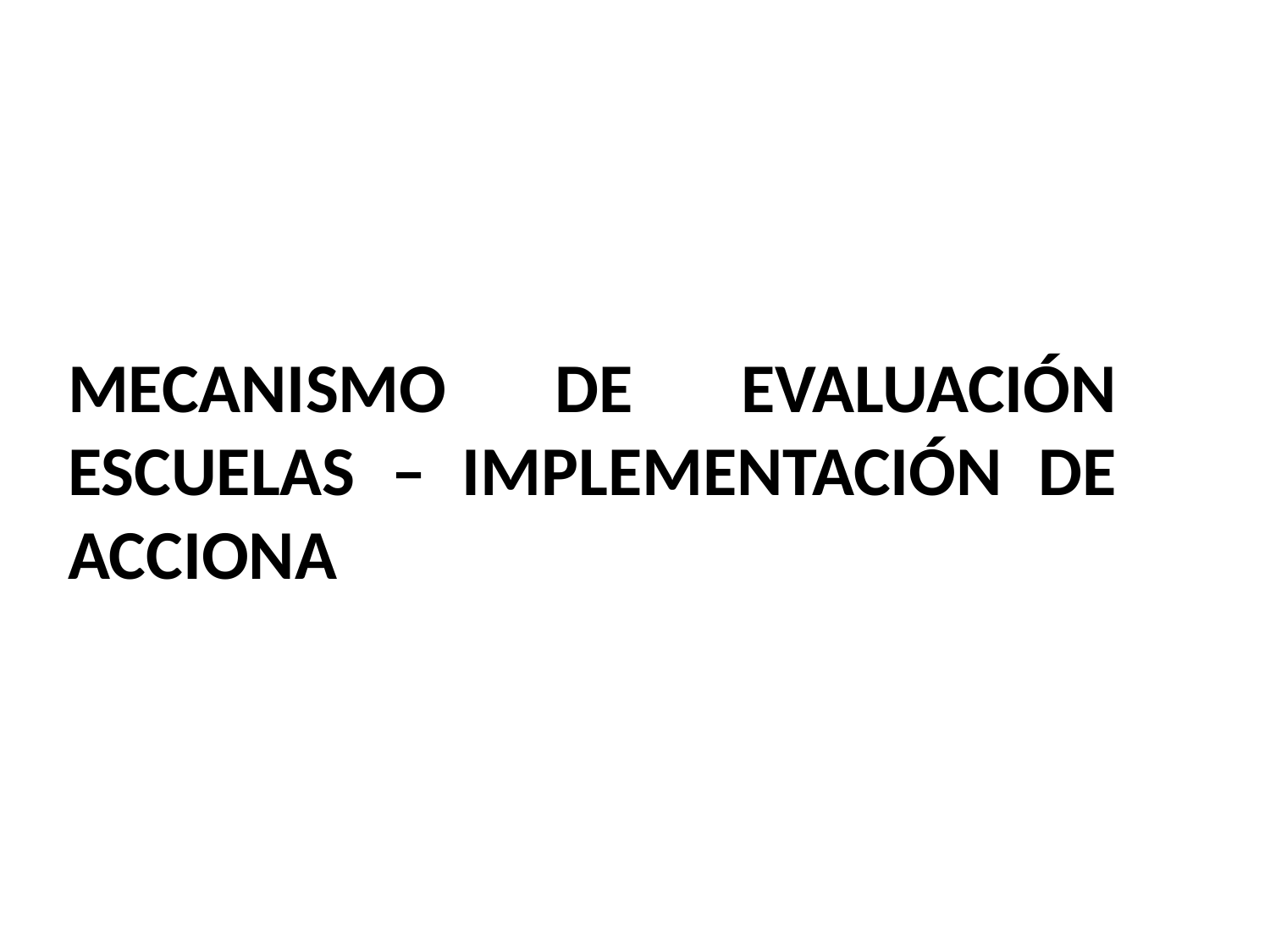

# MECANISMO DE EVALUACIÓN ESCUELAS – IMPLEMENTACIÓN DE ACCIONA